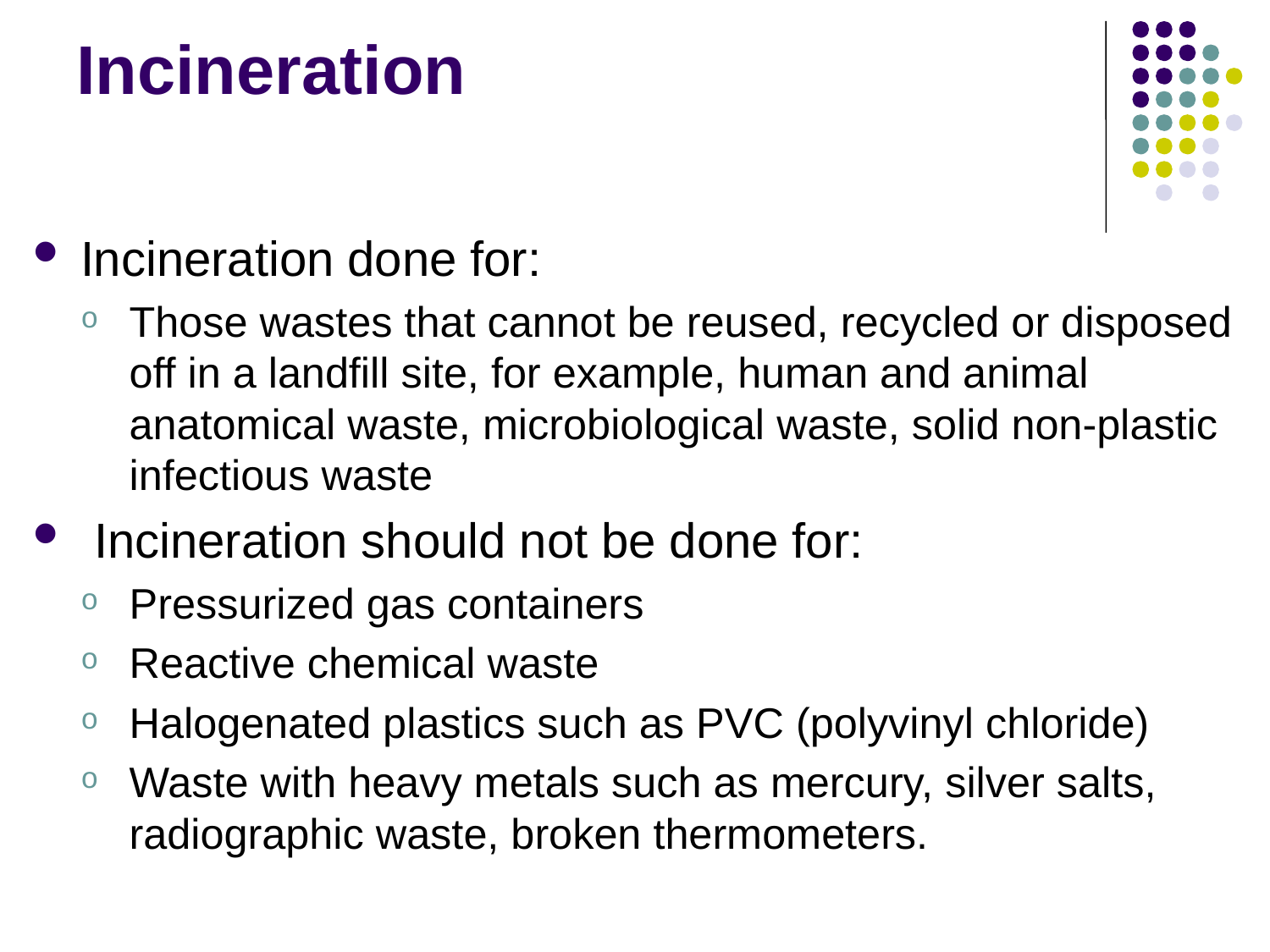

# Incineration
Incineration done for:
Those wastes that cannot be reused, recycled or disposed off in a landfill site, for example, human and animal anatomical waste, microbiological waste, solid non-plastic infectious waste
 Incineration should not be done for:
Pressurized gas containers
Reactive chemical waste
Halogenated plastics such as PVC (polyvinyl chloride)
Waste with heavy metals such as mercury, silver salts, radiographic waste, broken thermometers.